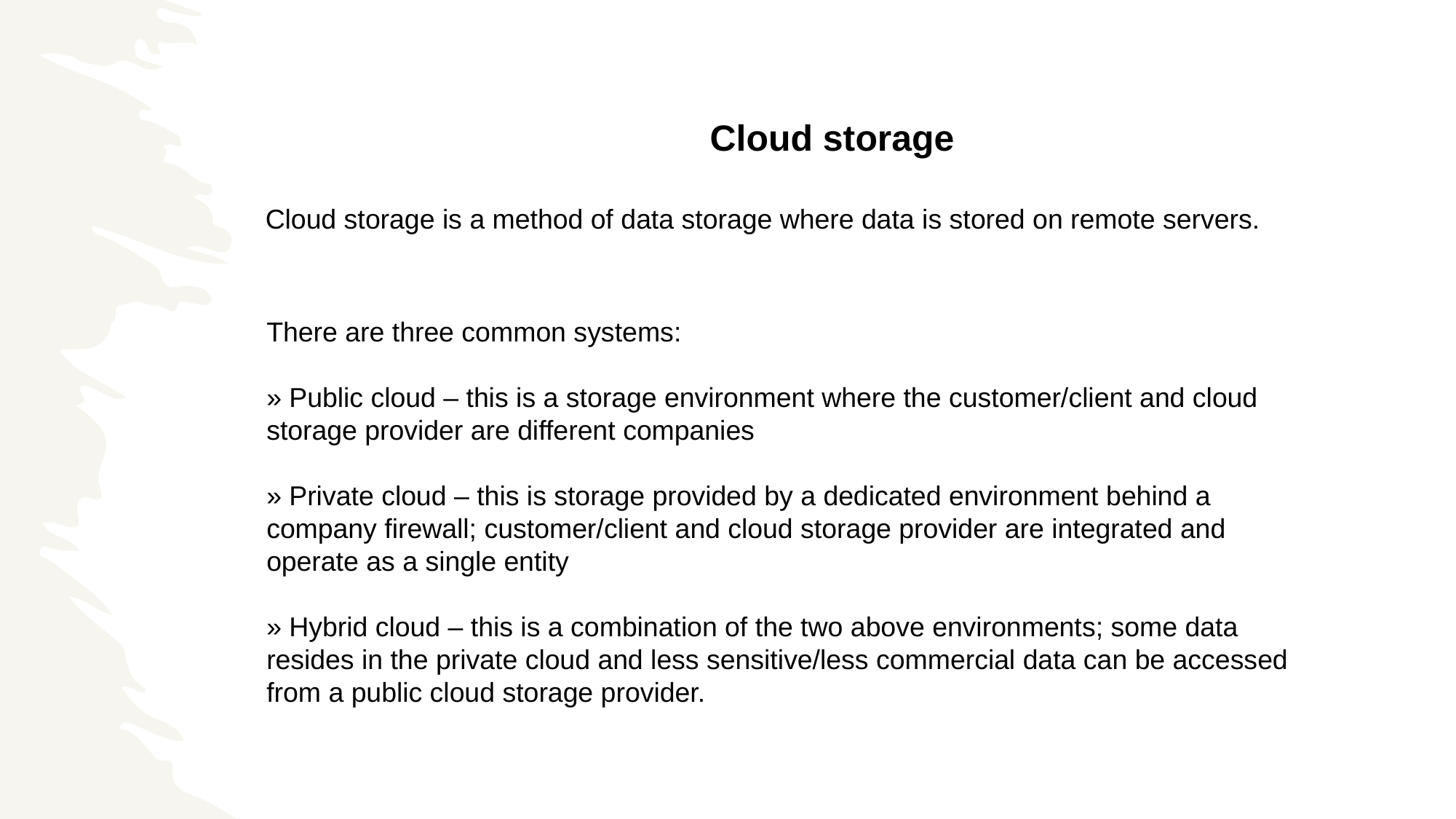

Cloud storage

Cloud storage is a method of data storage where data is stored on remote servers.
There are three common systems:

» Public cloud – this is a storage environment where the customer/client and cloud storage provider are different companies

» Private cloud – this is storage provided by a dedicated environment behind a company firewall; customer/client and cloud storage provider are integrated and operate as a single entity

» Hybrid cloud – this is a combination of the two above environments; some data resides in the private cloud and less sensitive/less commercial data can be accessed from a public cloud storage provider.